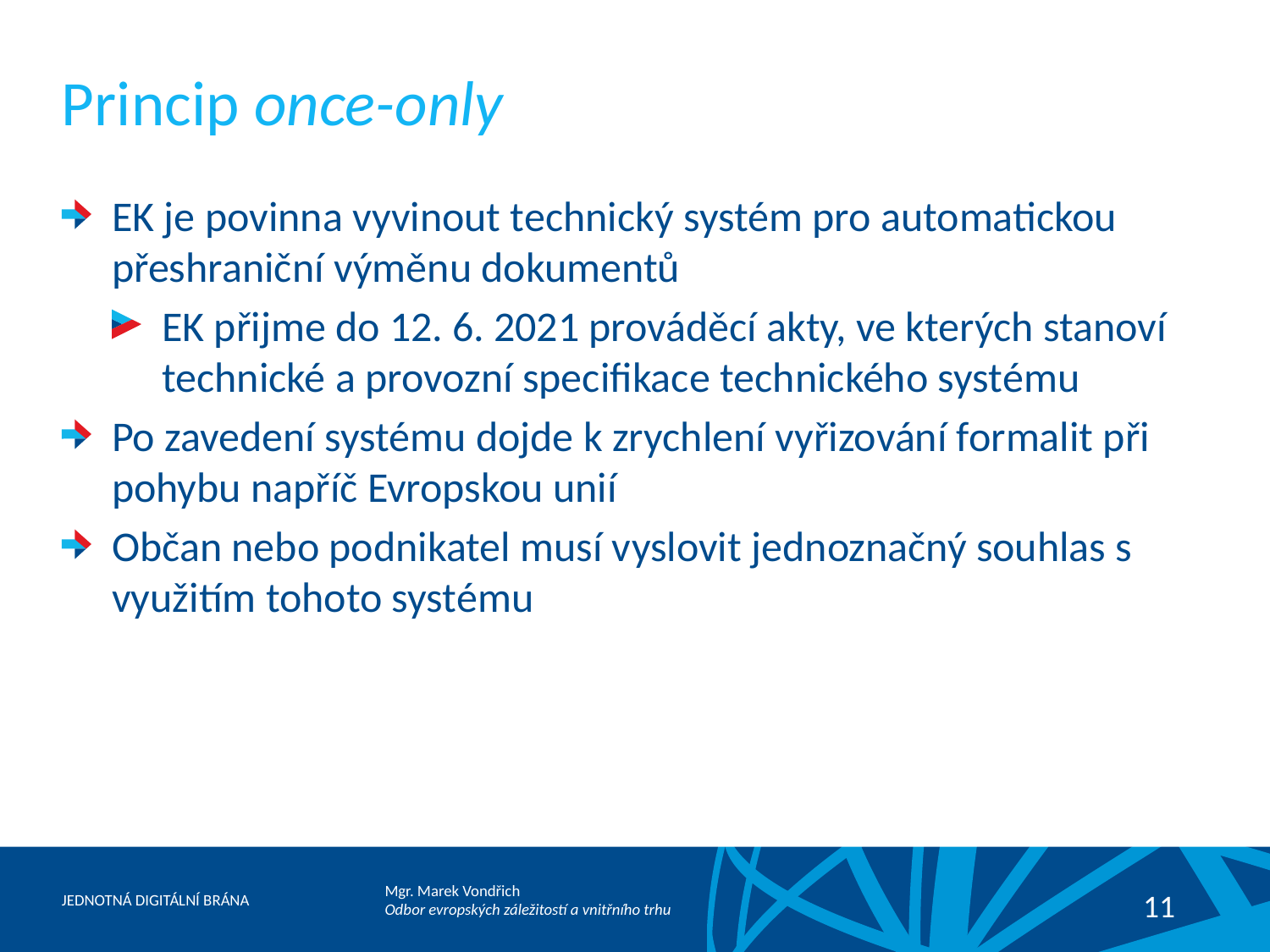

# Princip once-only
EK je povinna vyvinout technický systém pro automatickou přeshraniční výměnu dokumentů
EK přijme do 12. 6. 2021 prováděcí akty, ve kterých stanoví technické a provozní specifikace technického systému
Po zavedení systému dojde k zrychlení vyřizování formalit při pohybu napříč Evropskou unií
Občan nebo podnikatel musí vyslovit jednoznačný souhlas s využitím tohoto systému